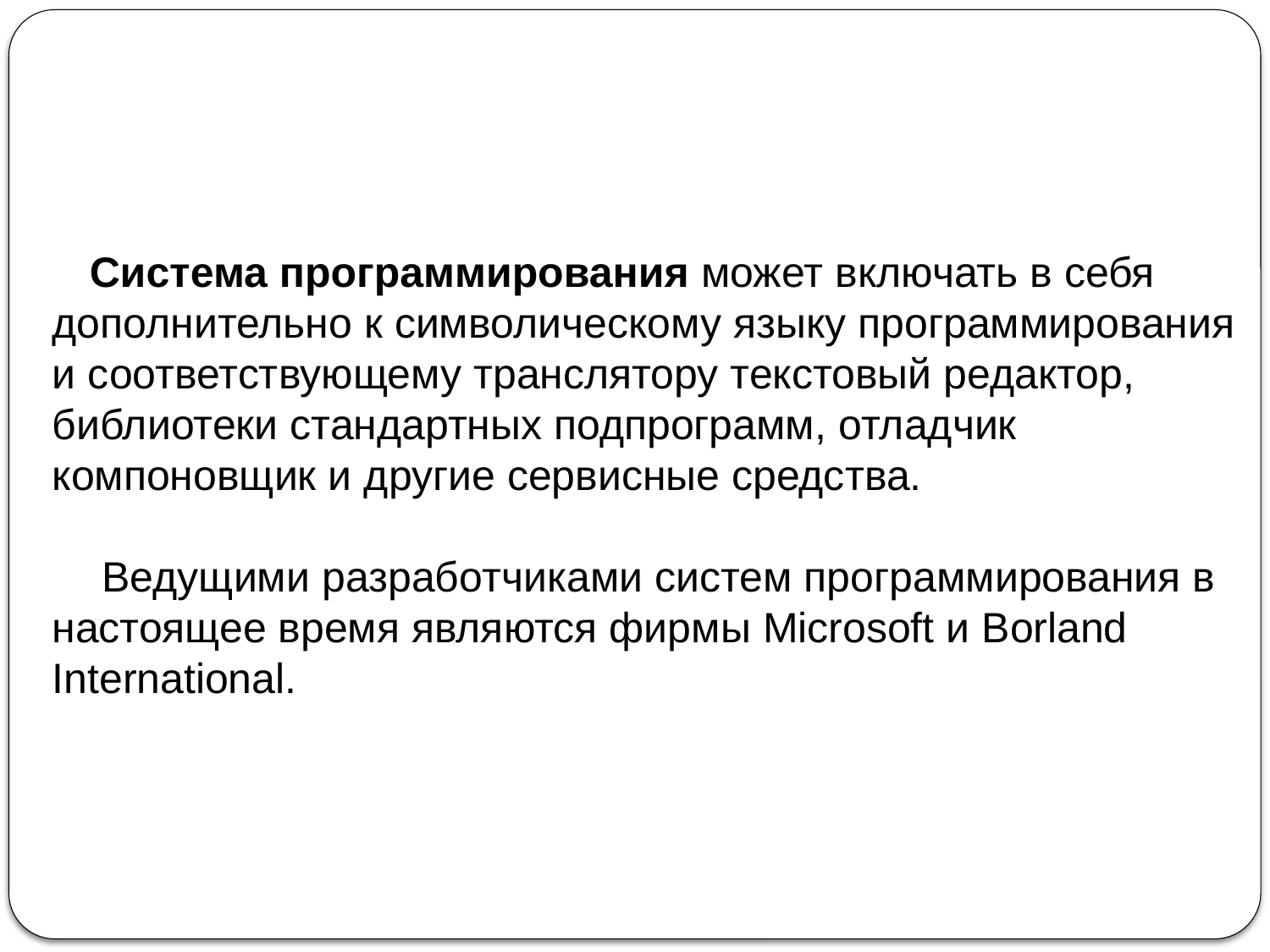

Система программирования может включать в себя дополнительно к символическому языку программирования и соответствующему транслятору текстовый редактор, библиотеки стандартных подпрограмм, отладчик компоновщик и другие сервисные средства.

Ведущими разработчиками систем программирования в настоящее время являются фирмы Microsoft и Borland International.